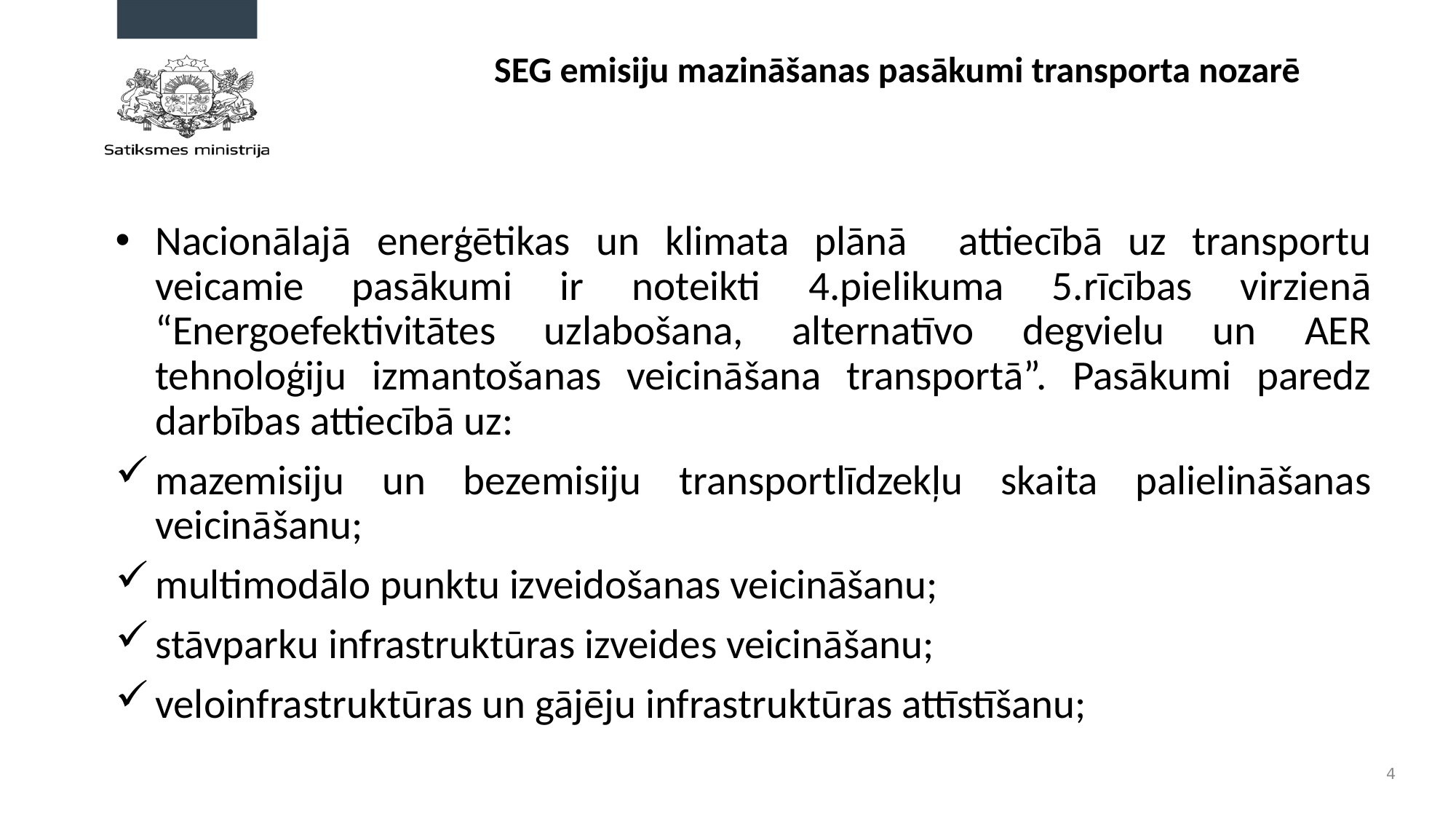

# SEG emisiju mazināšanas pasākumi transporta nozarē
Nacionālajā enerģētikas un klimata plānā  attiecībā uz transportu veicamie pasākumi ir noteikti 4.pielikuma 5.rīcības virzienā “Energoefektivitātes uzlabošana, alternatīvo degvielu un AER tehnoloģiju izmantošanas veicināšana transportā”. Pasākumi paredz darbības attiecībā uz:
mazemisiju un bezemisiju transportlīdzekļu skaita palielināšanas veicināšanu;
multimodālo punktu izveidošanas veicināšanu;
stāvparku infrastruktūras izveides veicināšanu;
veloinfrastruktūras un gājēju infrastruktūras attīstīšanu;

4